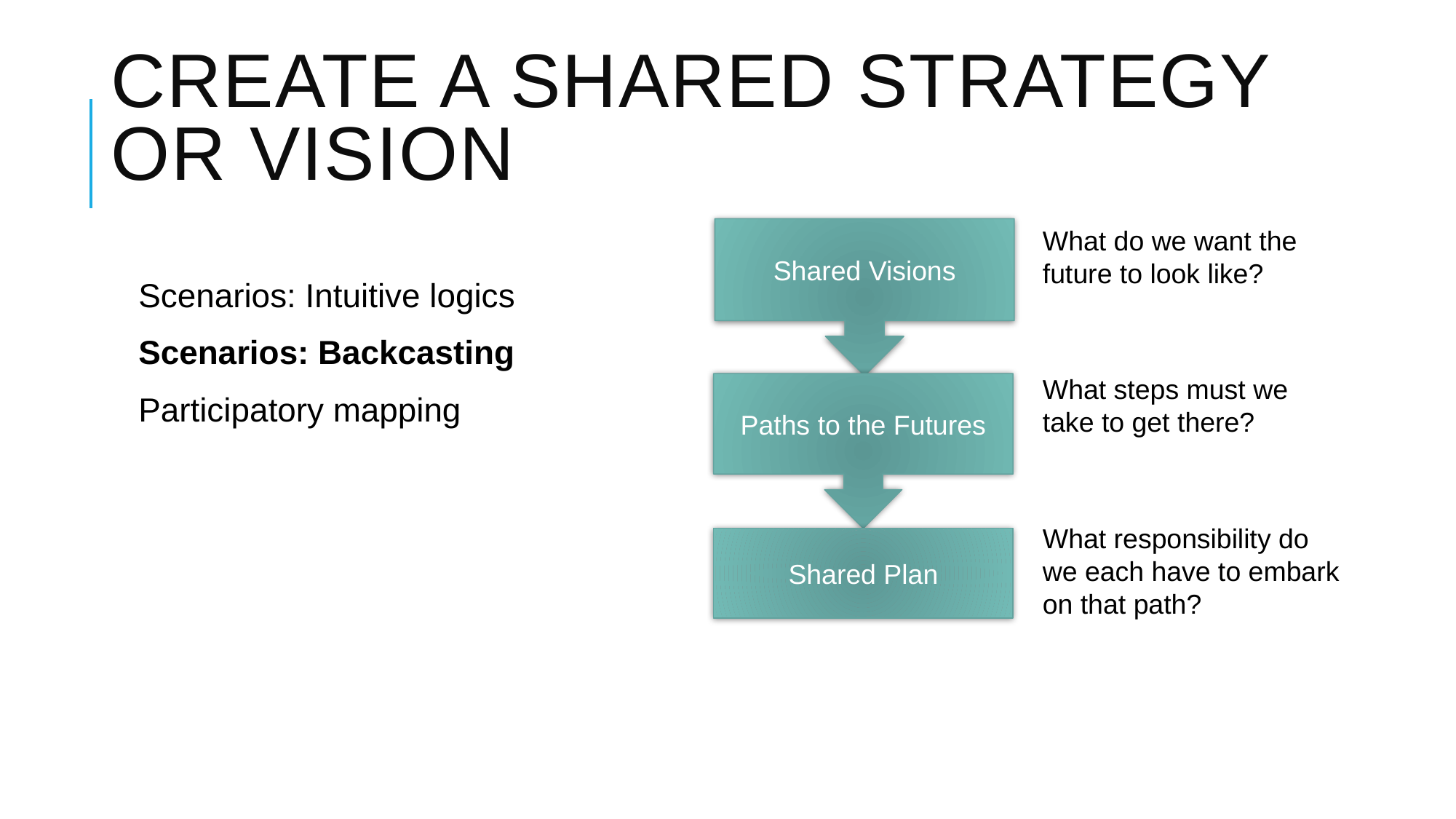

# Create a shared strategy or vision
What do we want the future to look like?
Shared Visions
Scenarios: Intuitive logics
Scenarios: Backcasting
Participatory mapping
What steps must we take to get there?
Paths to the Futures
What responsibility do we each have to embark on that path?
Shared Plan